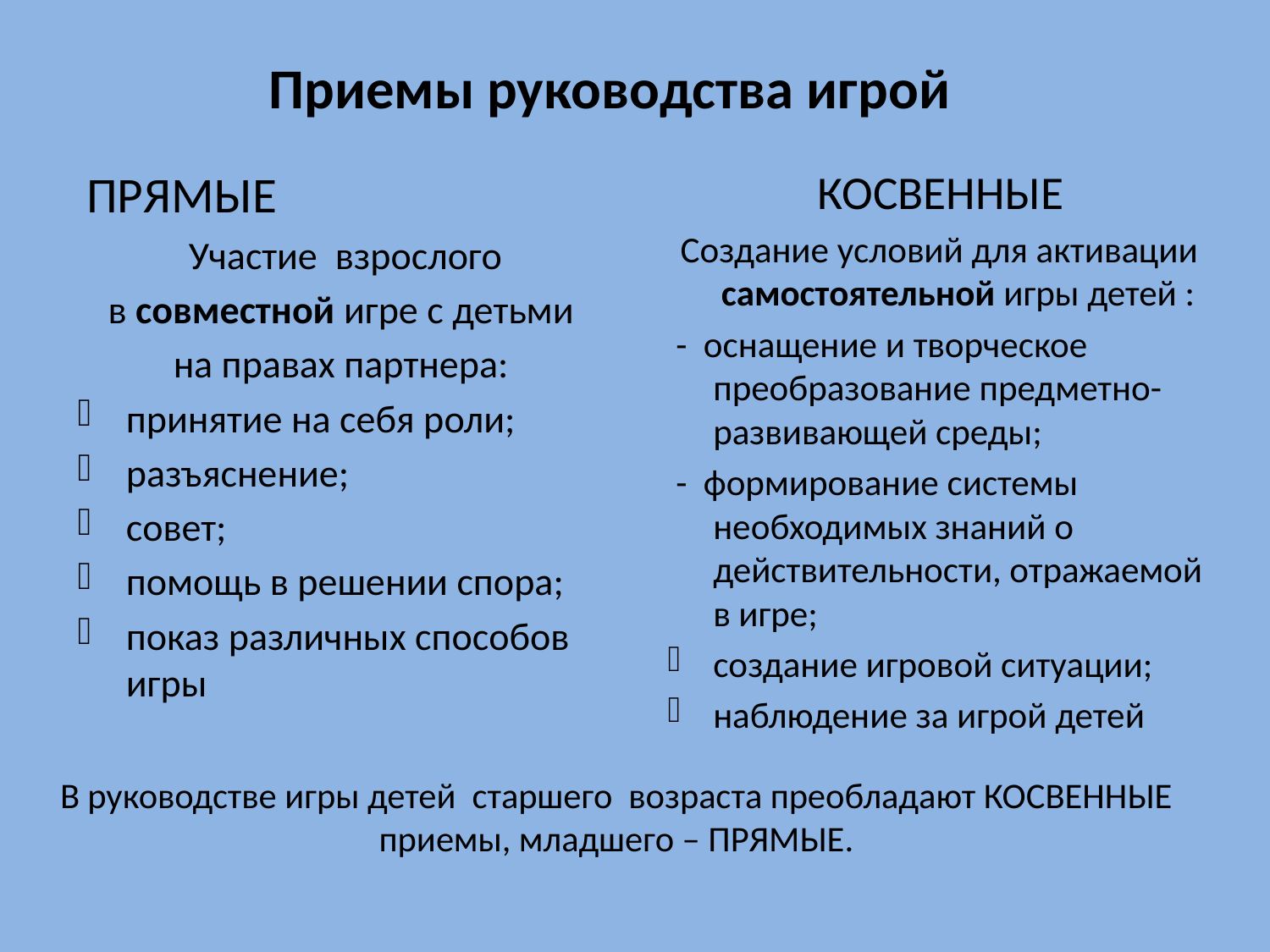

Приемы руководства игрой
 ПРЯМЫЕ
 Участие  взрослого
в совместной игре с детьми
на правах партнера:
принятие на себя роли;
разъяснение;
совет;
помощь в решении спора;
показ различных способов игры
 КОСВЕННЫЕ
 Создание условий для активации самостоятельной игры детей :
 -  оснащение и творческое преобразование предметно-развивающей среды;
 -  формирование системы необходимых знаний о действительности, отражаемой в игре;
создание игровой ситуации;
наблюдение за игрой детей
# В руководстве игры детей  старшего  возраста преобладают КОСВЕННЫЕ приемы, младшего – ПРЯМЫЕ.